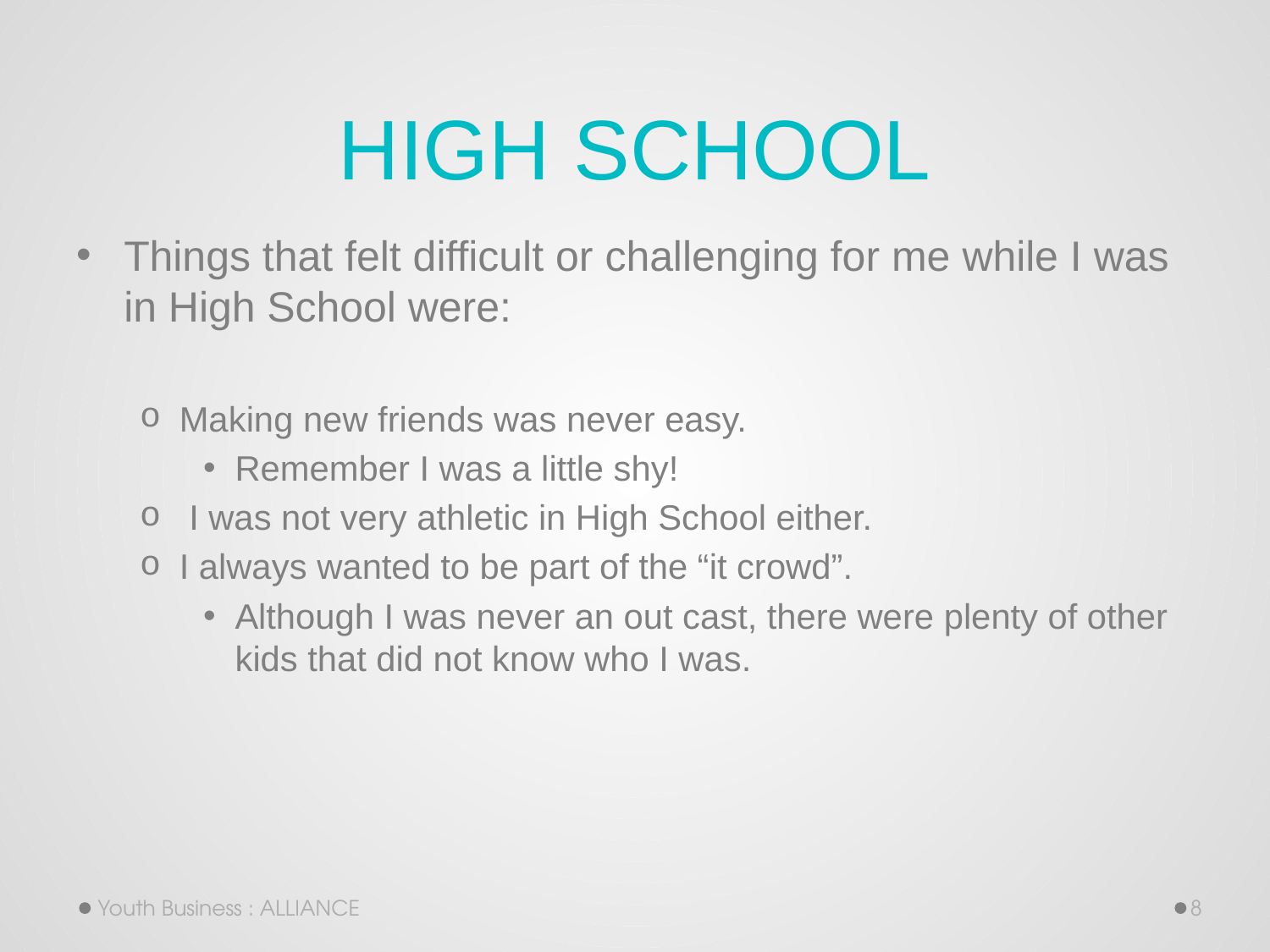

# High School
Things that felt difficult or challenging for me while I was in High School were:

Making new friends was never easy.
Remember I was a little shy!
 I was not very athletic in High School either.
I always wanted to be part of the “it crowd”.
Although I was never an out cast, there were plenty of other kids that did not know who I was.

Youth Business : ALLIANCE
8